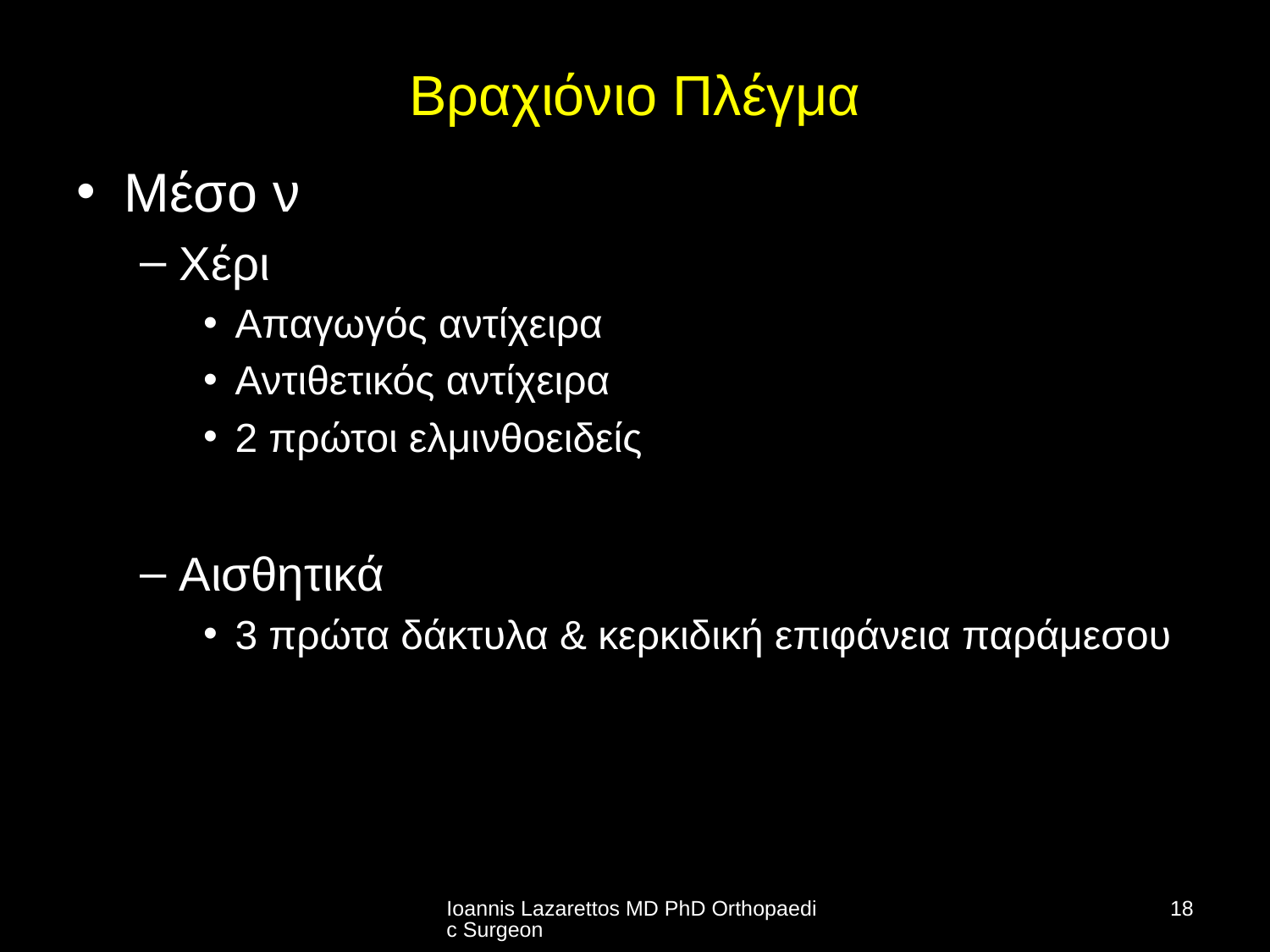

# Βραχιόνιο Πλέγμα
Μέσο ν
Χέρι
Απαγωγός αντίχειρα
Αντιθετικός αντίχειρα
2 πρώτοι ελμινθοειδείς

Αισθητικά
3 πρώτα δάκτυλα & κερκιδική επιφάνεια παράμεσου
Ioannis Lazarettos MD PhD Orthopaedic Surgeon
18